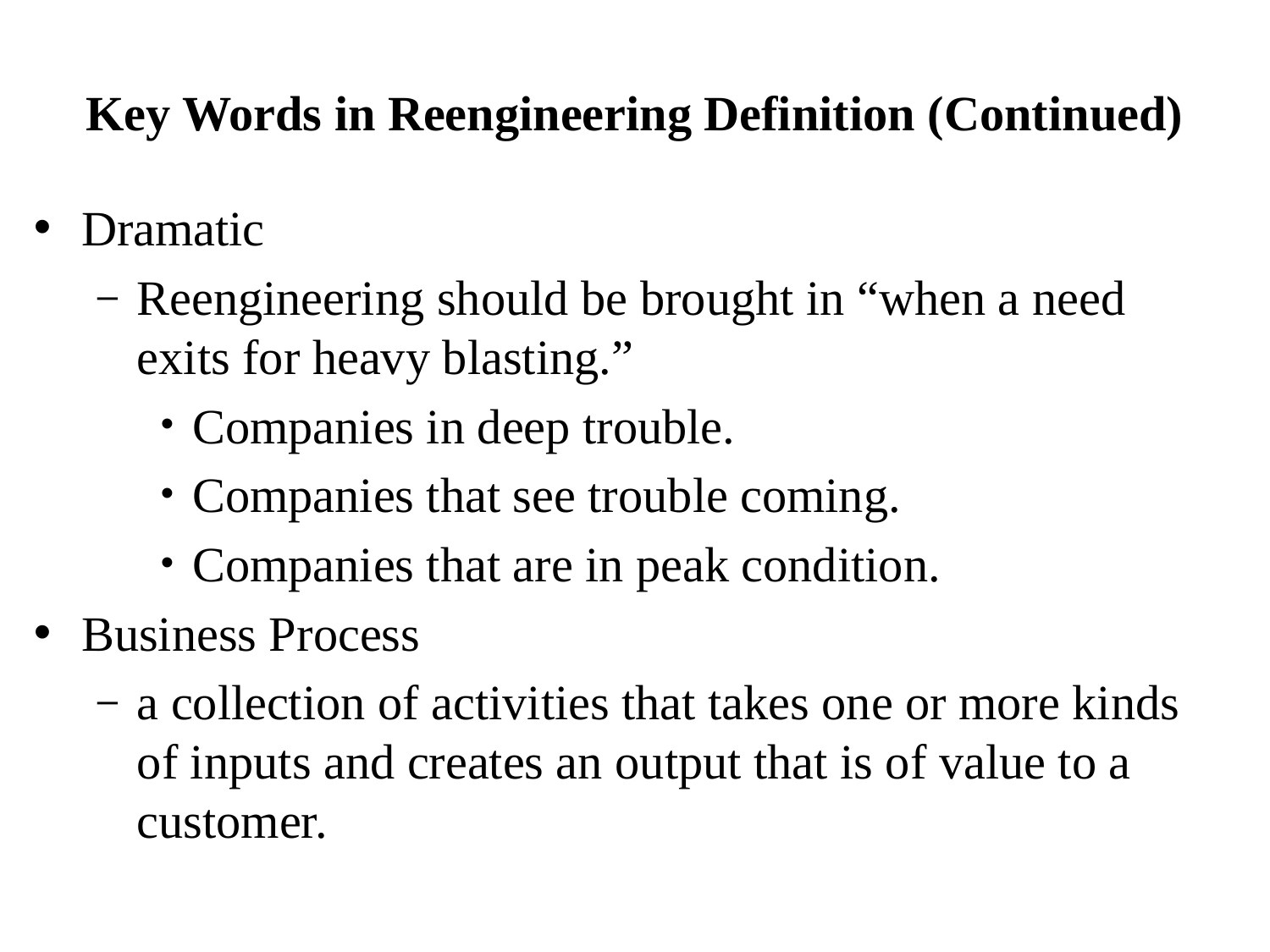

# Key Words in Reengineering Definition (Continued)
Dramatic
Reengineering should be brought in “when a need exits for heavy blasting.”
Companies in deep trouble.
Companies that see trouble coming.
Companies that are in peak condition.
Business Process
a collection of activities that takes one or more kinds of inputs and creates an output that is of value to a customer.